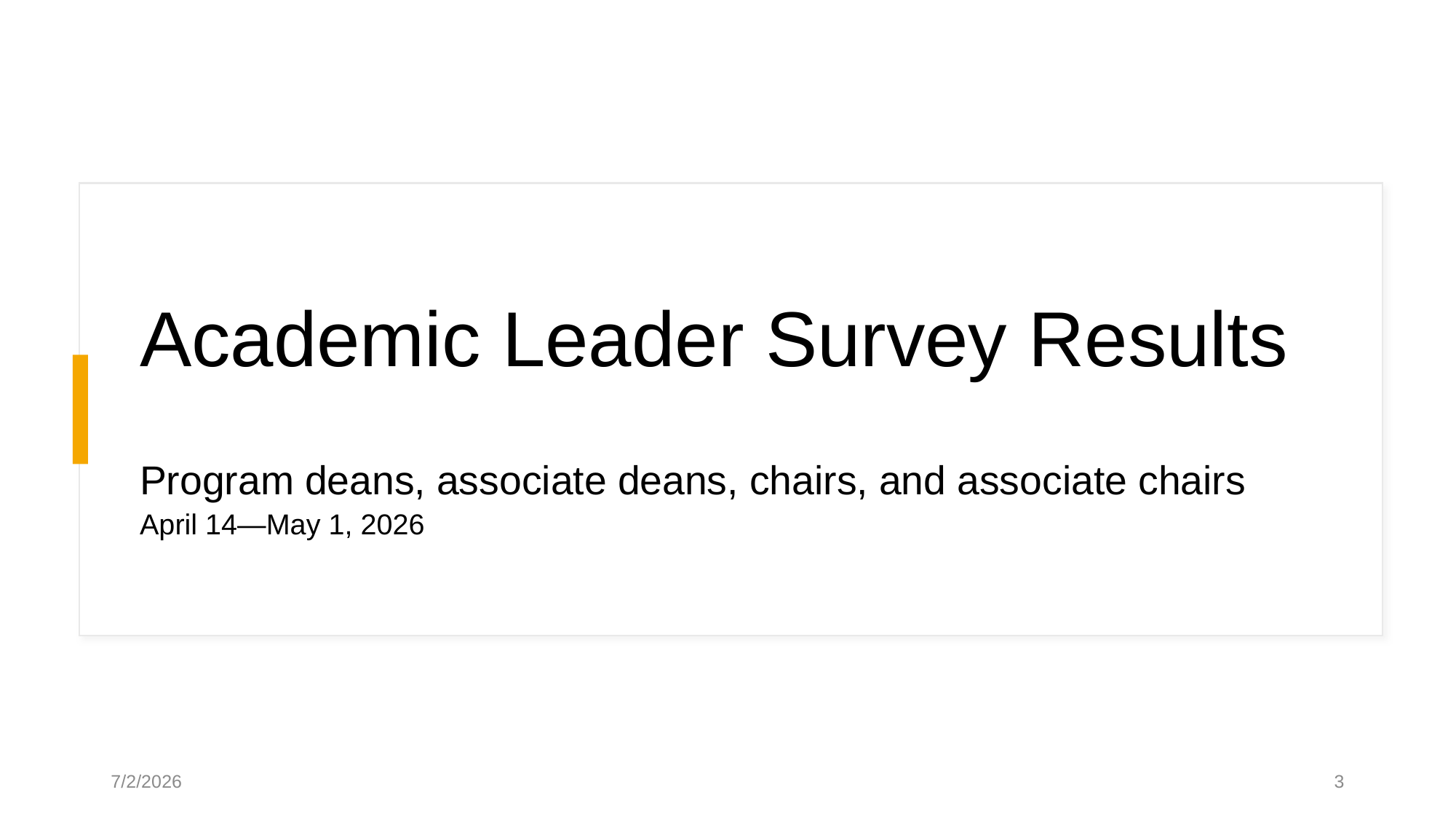

# Academic Leader Survey Results
Program deans, associate deans, chairs, and associate chairs
April 14—May 1, 2026
7/2/2026
3